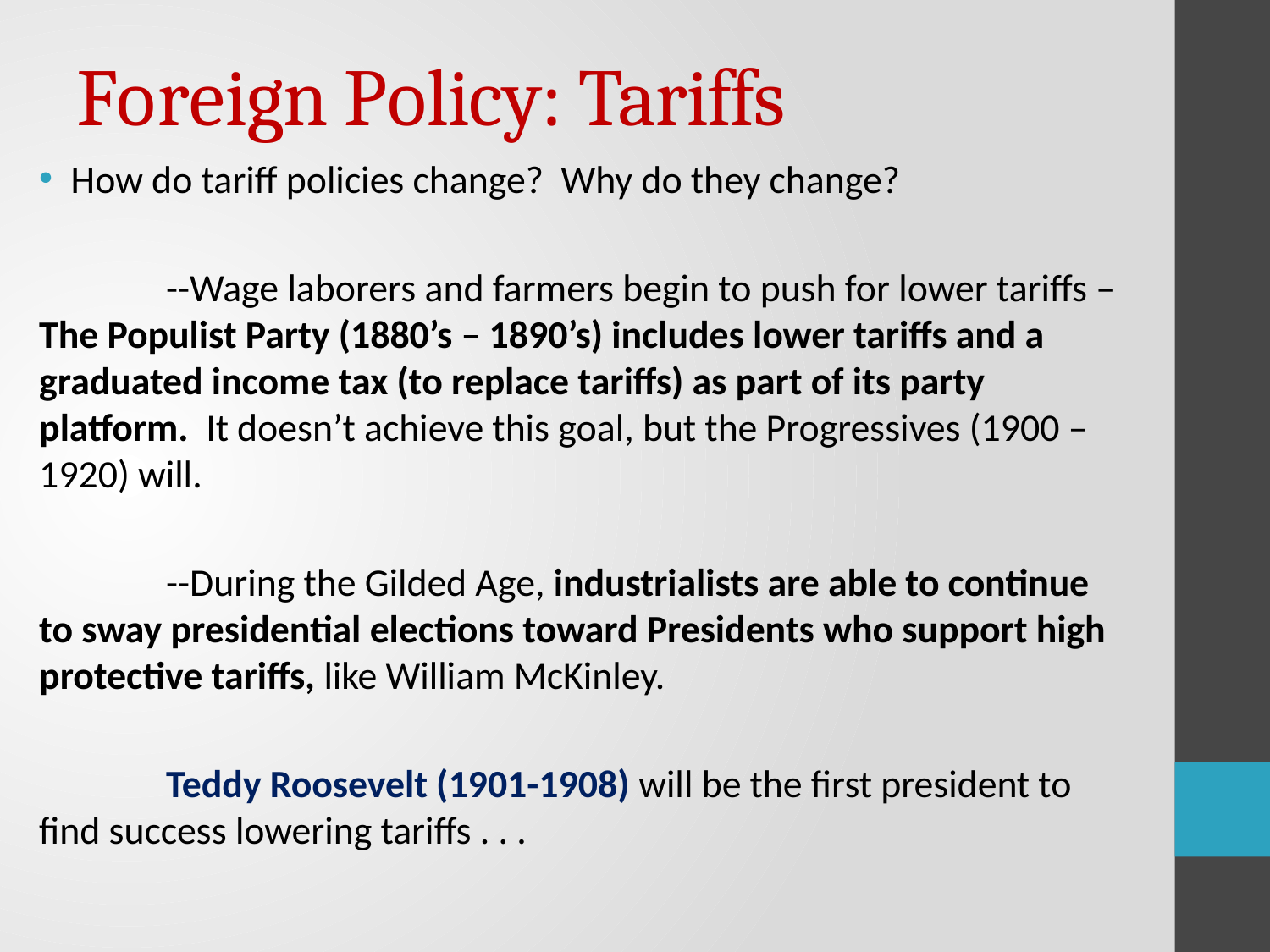

# Foreign Policy: Tariffs
How do tariff policies change?  Why do they change?

	--Wage laborers and farmers begin to push for lower tariffs – The Populist Party (1880’s – 1890’s) includes lower tariffs and a graduated income tax (to replace tariffs) as part of its party platform.  It doesn’t achieve this goal, but the Progressives (1900 – 1920) will.

	--During the Gilded Age, industrialists are able to continue to sway presidential elections toward Presidents who support high protective tariffs, like William McKinley.

	Teddy Roosevelt (1901-1908) will be the first president to find success lowering tariffs . . .